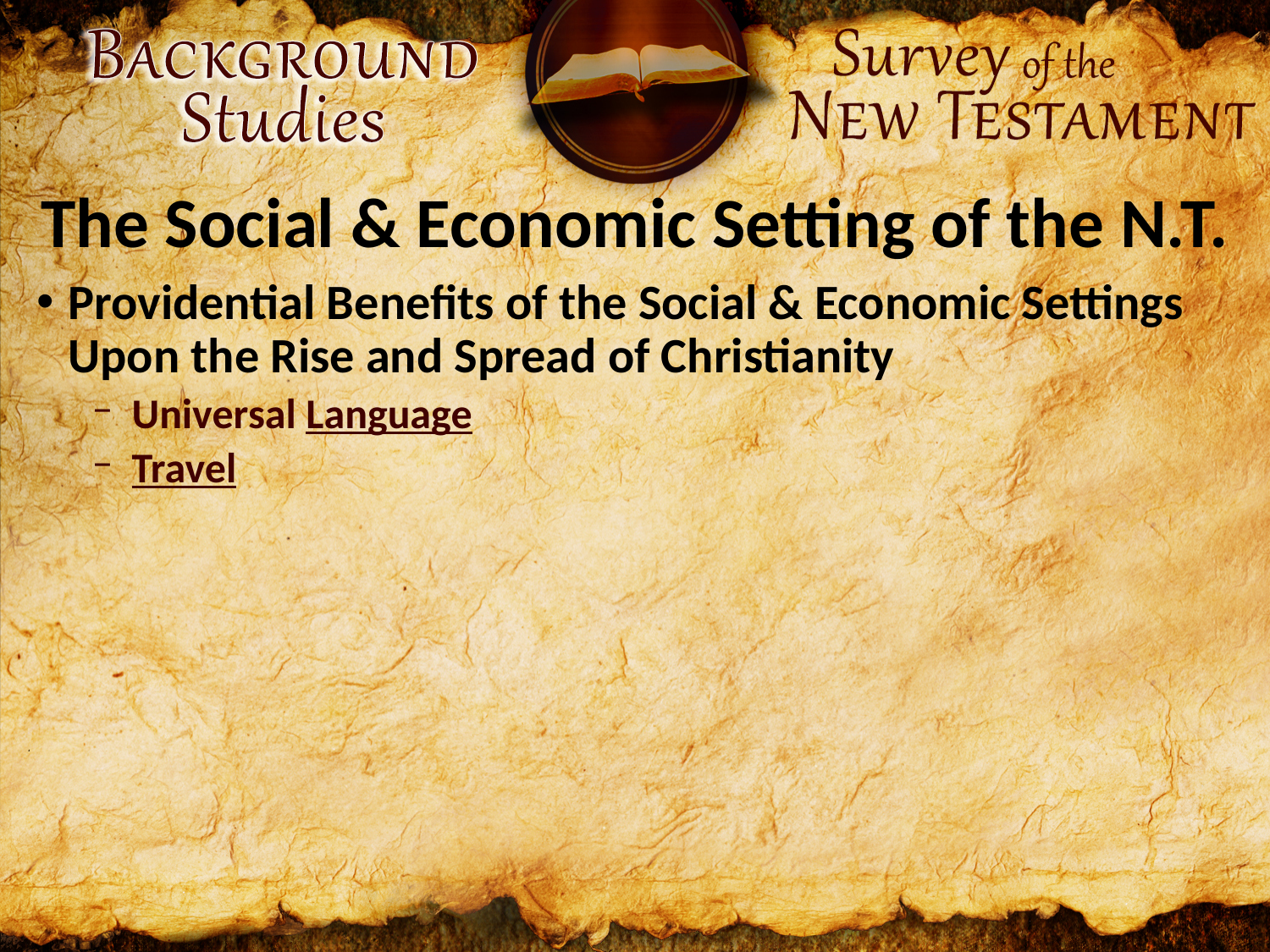

# The Social & Economic Setting of the N.T.
Providential Benefits of the Social & Economic Settings Upon the Rise and Spread of Christianity
Universal Language
Travel